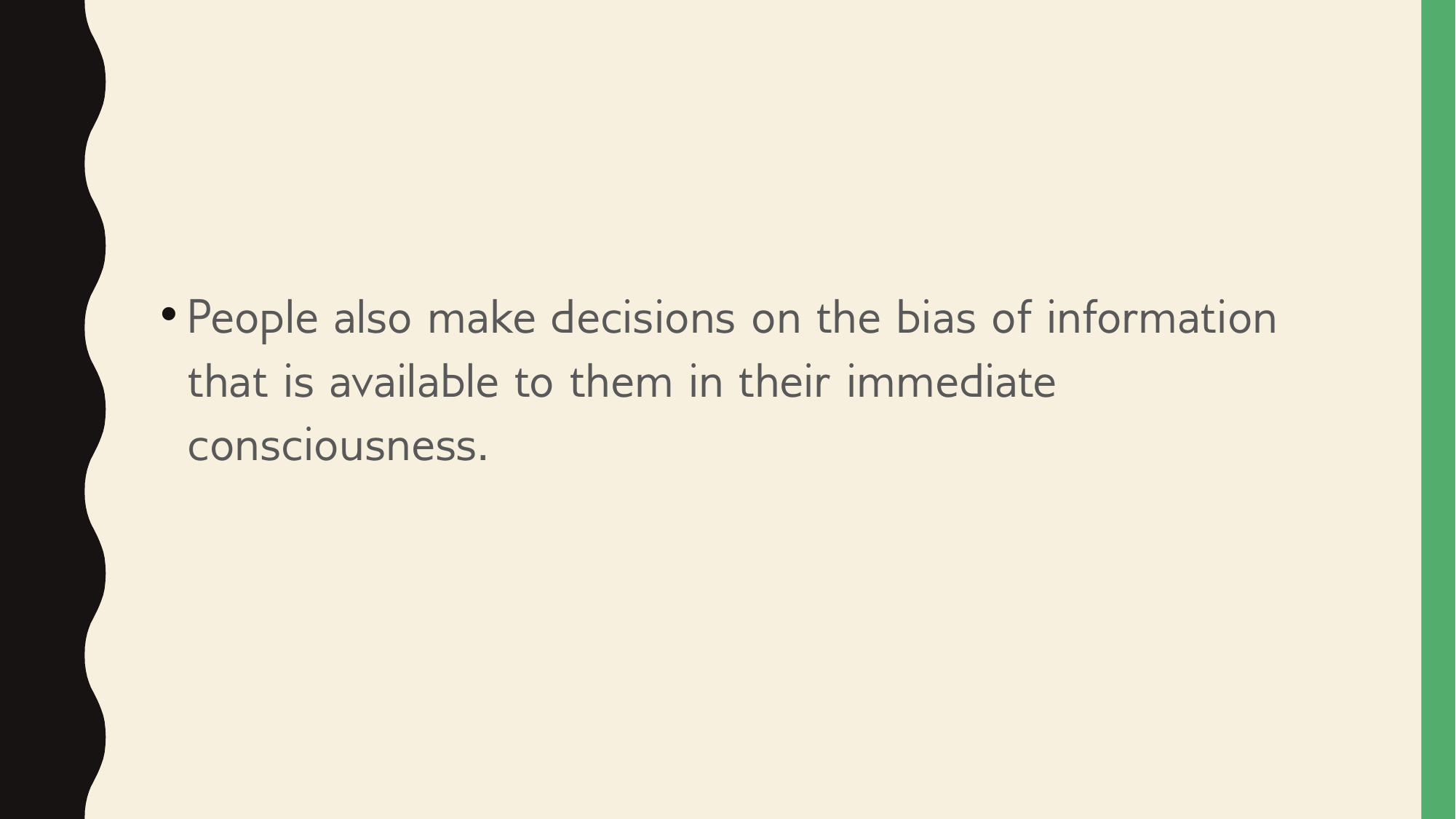

#
People also make decisions on the bias of information that is available to them in their immediate consciousness.